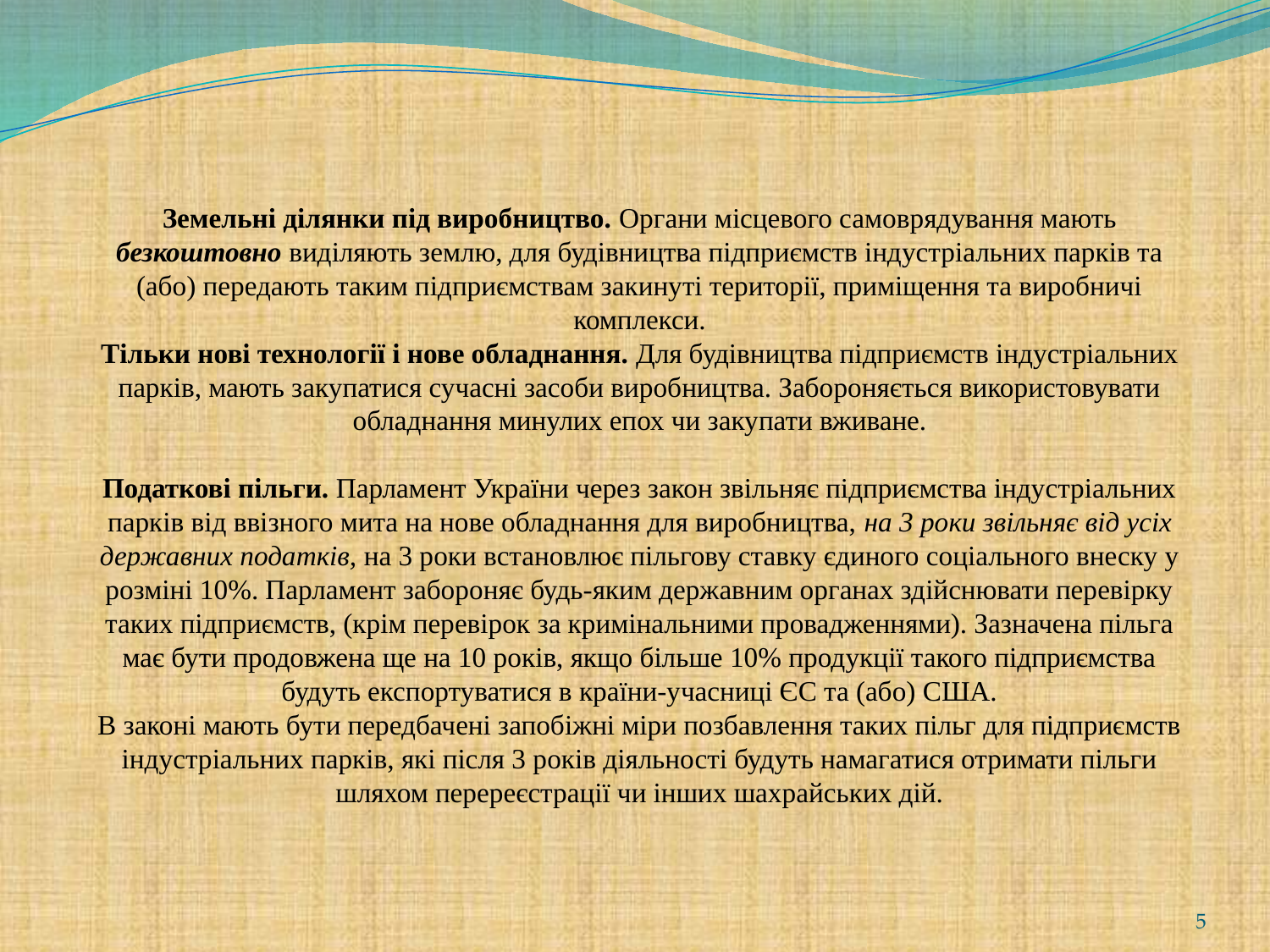

Земельні ділянки під виробництво. Органи місцевого самоврядування мають безкоштовно виділяють землю, для будівництва підприємств індустріальних парків та (або) передають таким підприємствам закинуті території, приміщення та виробничі комплекси.
Тільки нові технології і нове обладнання. Для будівництва підприємств індустріальних парків, мають закупатися сучасні засоби виробництва. Забороняється використовувати обладнання минулих епох чи закупати вживане.

Податкові пільги. Парламент України через закон звільняє підприємства індустріальних парків від ввізного мита на нове обладнання для виробництва, на 3 роки звільняє від усіх державних податків, на 3 роки встановлює пільгову ставку єдиного соціального внеску у розміні 10%. Парламент забороняє будь-яким державним органах здійснювати перевірку таких підприємств, (крім перевірок за кримінальними провадженнями). Зазначена пільга має бути продовжена ще на 10 років, якщо більше 10% продукції такого підприємства будуть експортуватися в країни-учасниці ЄС та (або) США.
В законі мають бути передбачені запобіжні міри позбавлення таких пільг для підприємств індустріальних парків, які після 3 років діяльності будуть намагатися отримати пільги шляхом перереєстрації чи інших шахрайських дій.
5